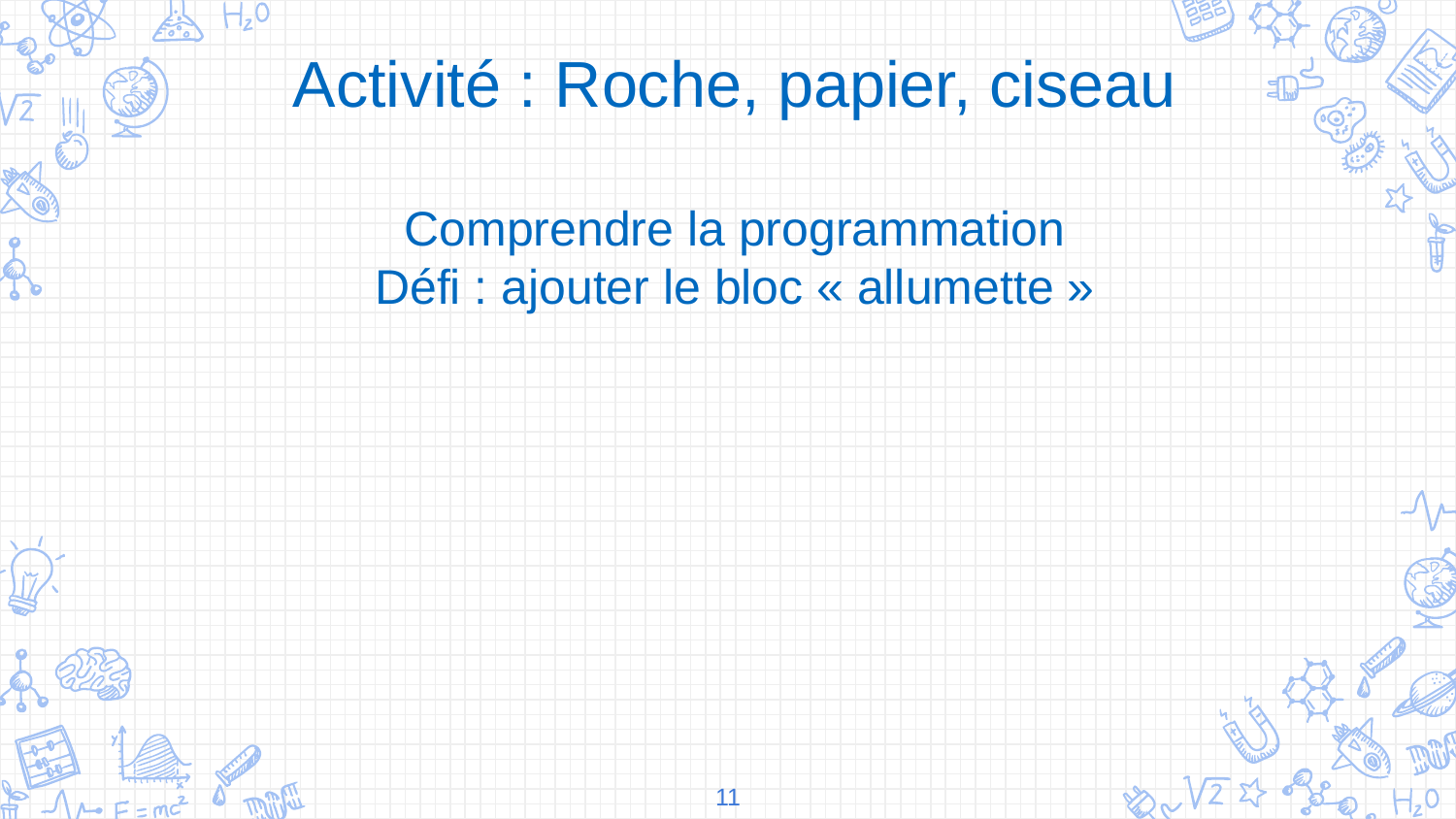

Activité : Roche, papier, ciseau

Comprendre la programmation
Défi : ajouter le bloc « allumette »

11